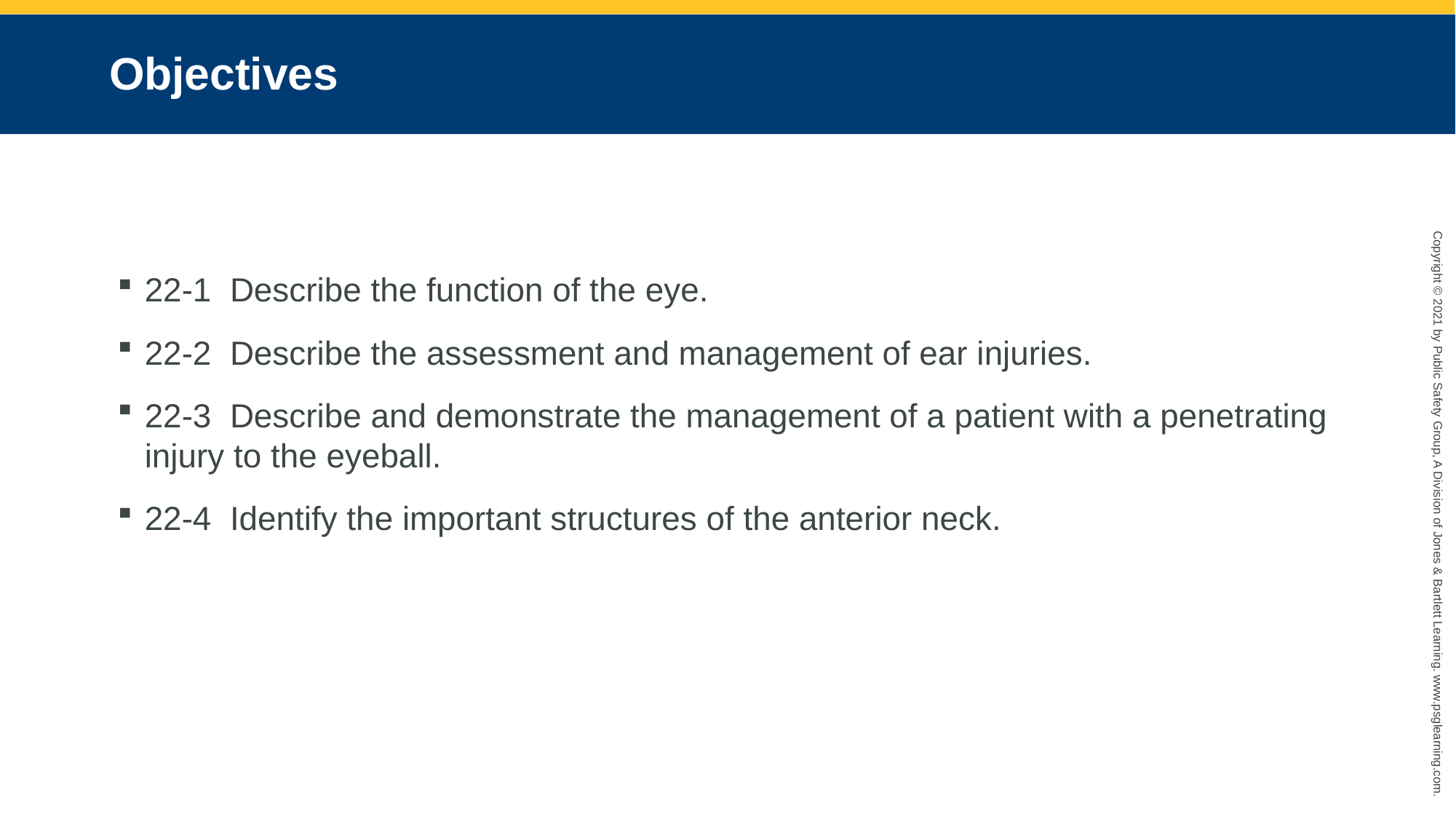

# Objectives
22-1  Describe the function of the eye.
22-2  Describe the assessment and management of ear injuries.
22-3  Describe and demonstrate the management of a patient with a penetrating injury to the eyeball.
22-4  Identify the important structures of the anterior neck.